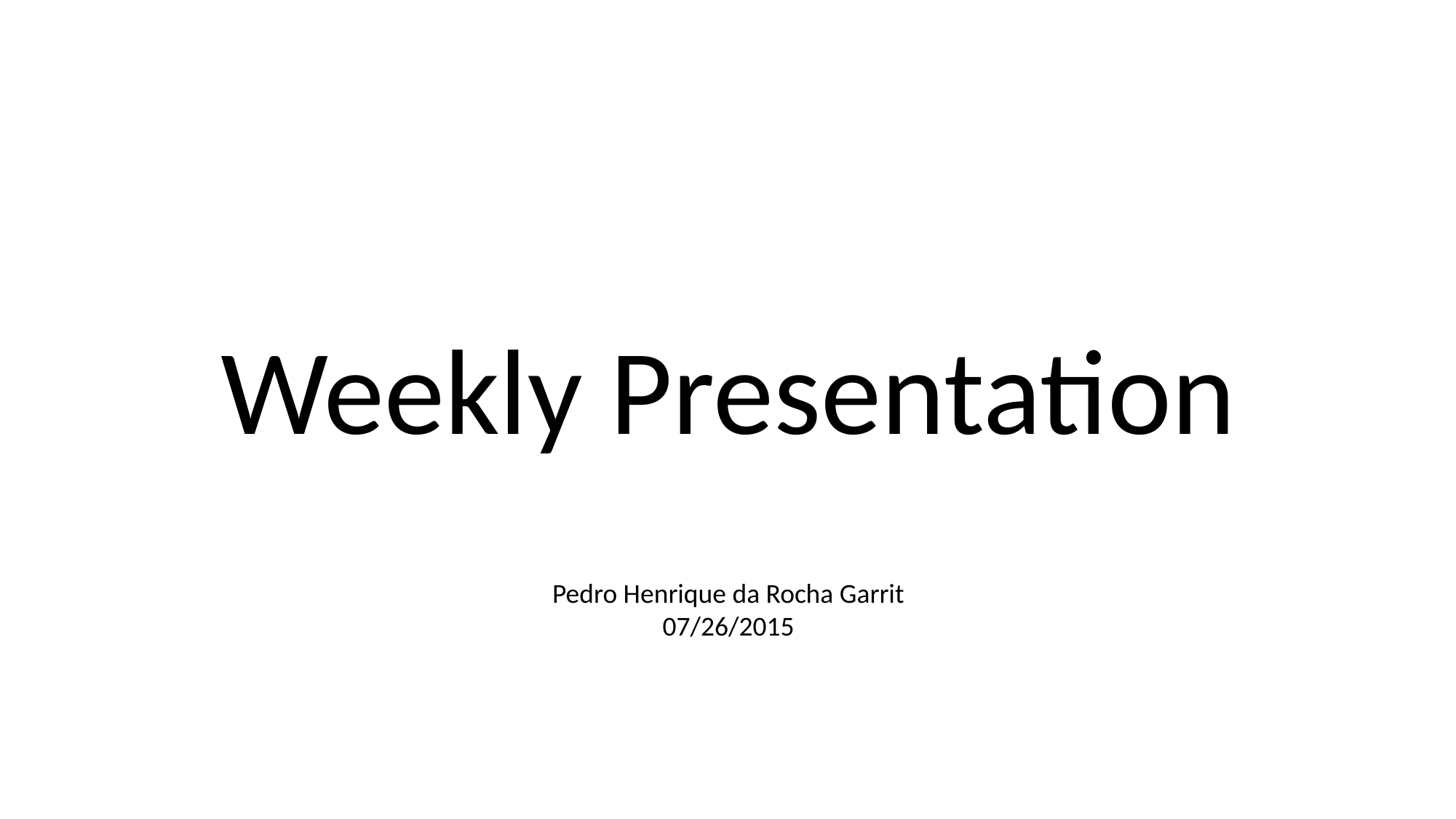

Weekly Presentation
Pedro Henrique da Rocha Garrit
07/26/2015